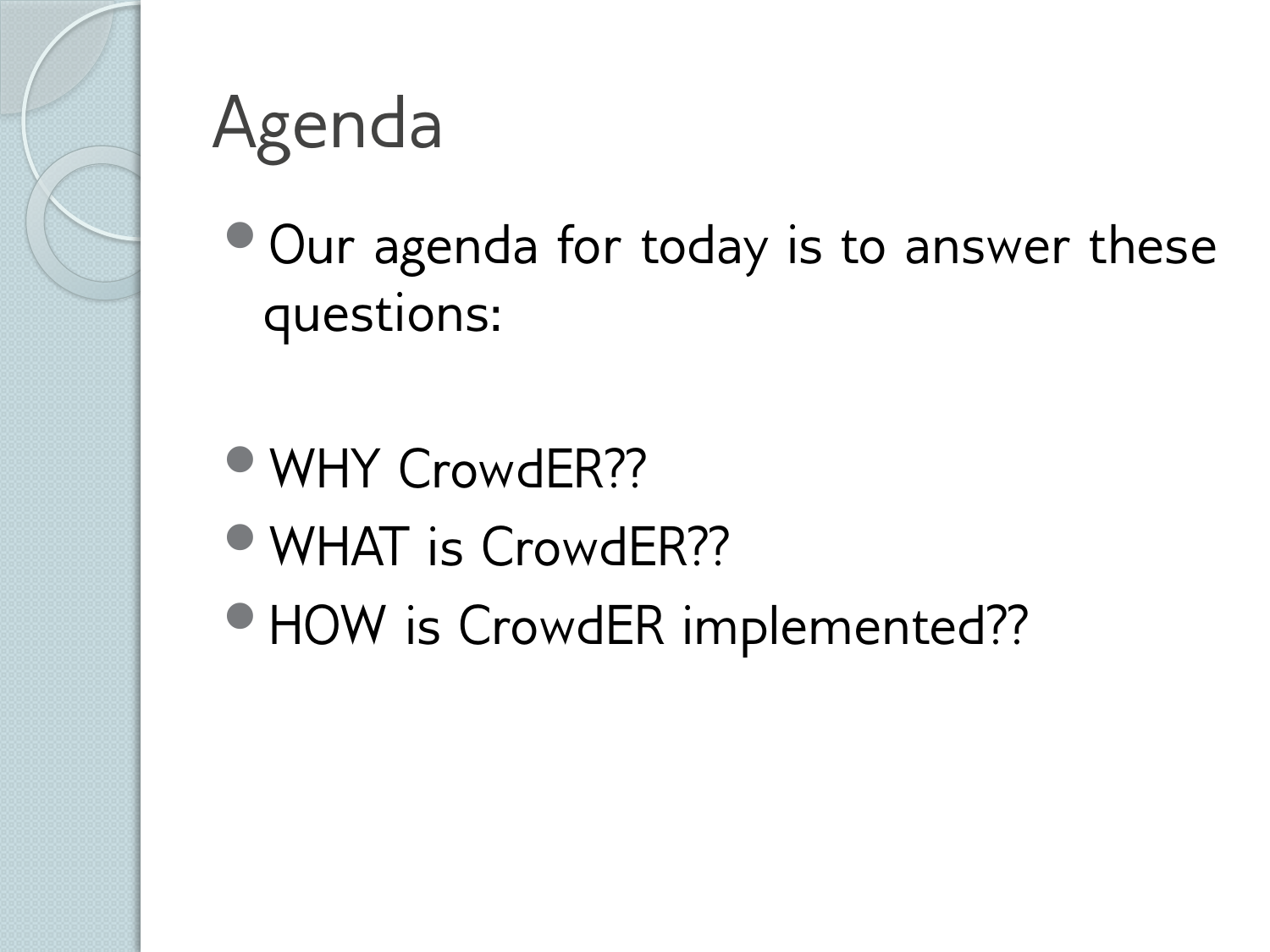

# Agenda
Our agenda for today is to answer these questions:

WHY CrowdER??
WHAT is CrowdER??
HOW is CrowdER implemented??